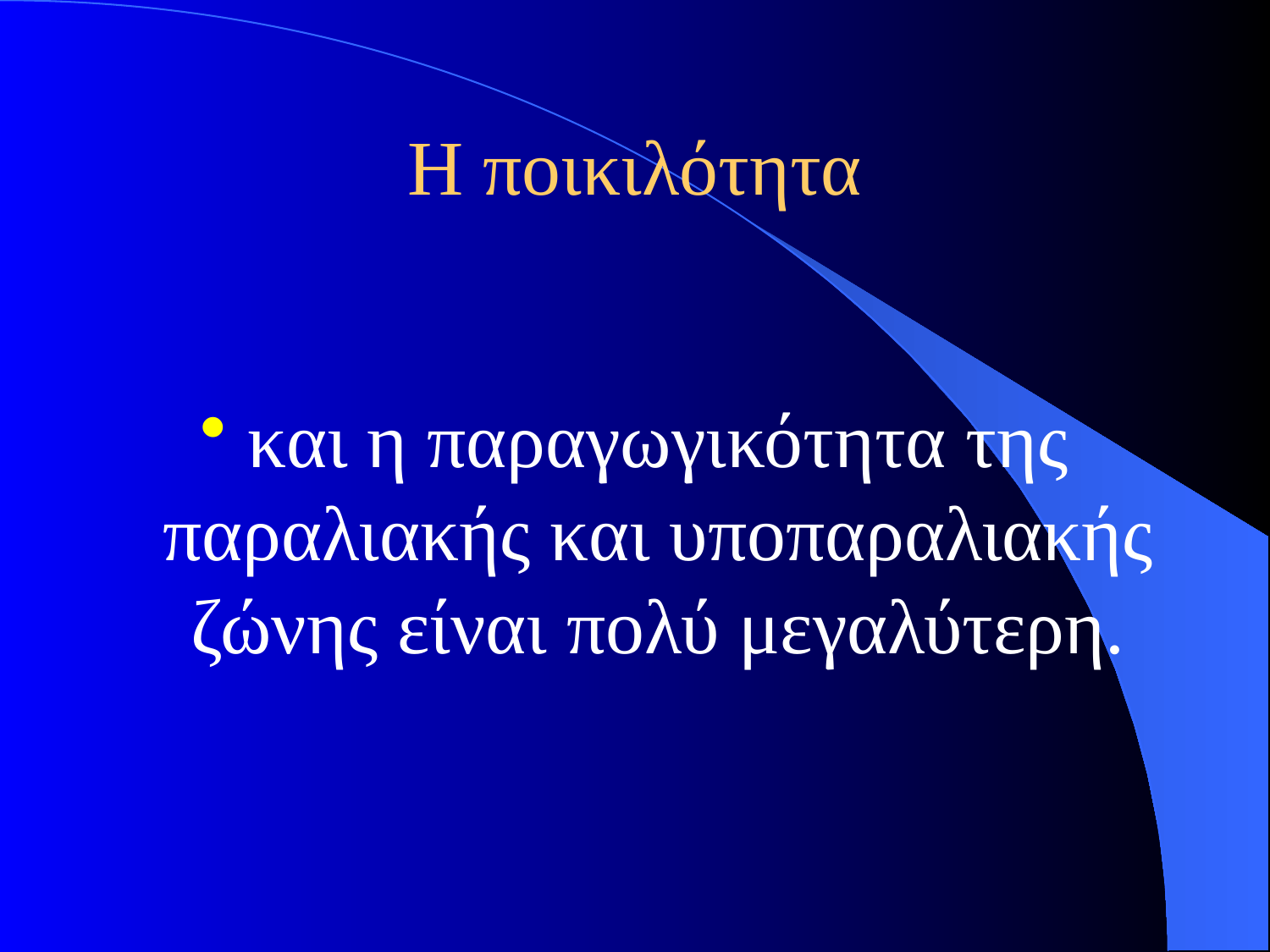

# Η ποικιλότητα

και η παραγωγικότητα της παραλιακής και υποπαραλιακής ζώνης είναι πολύ μεγαλύτερη.